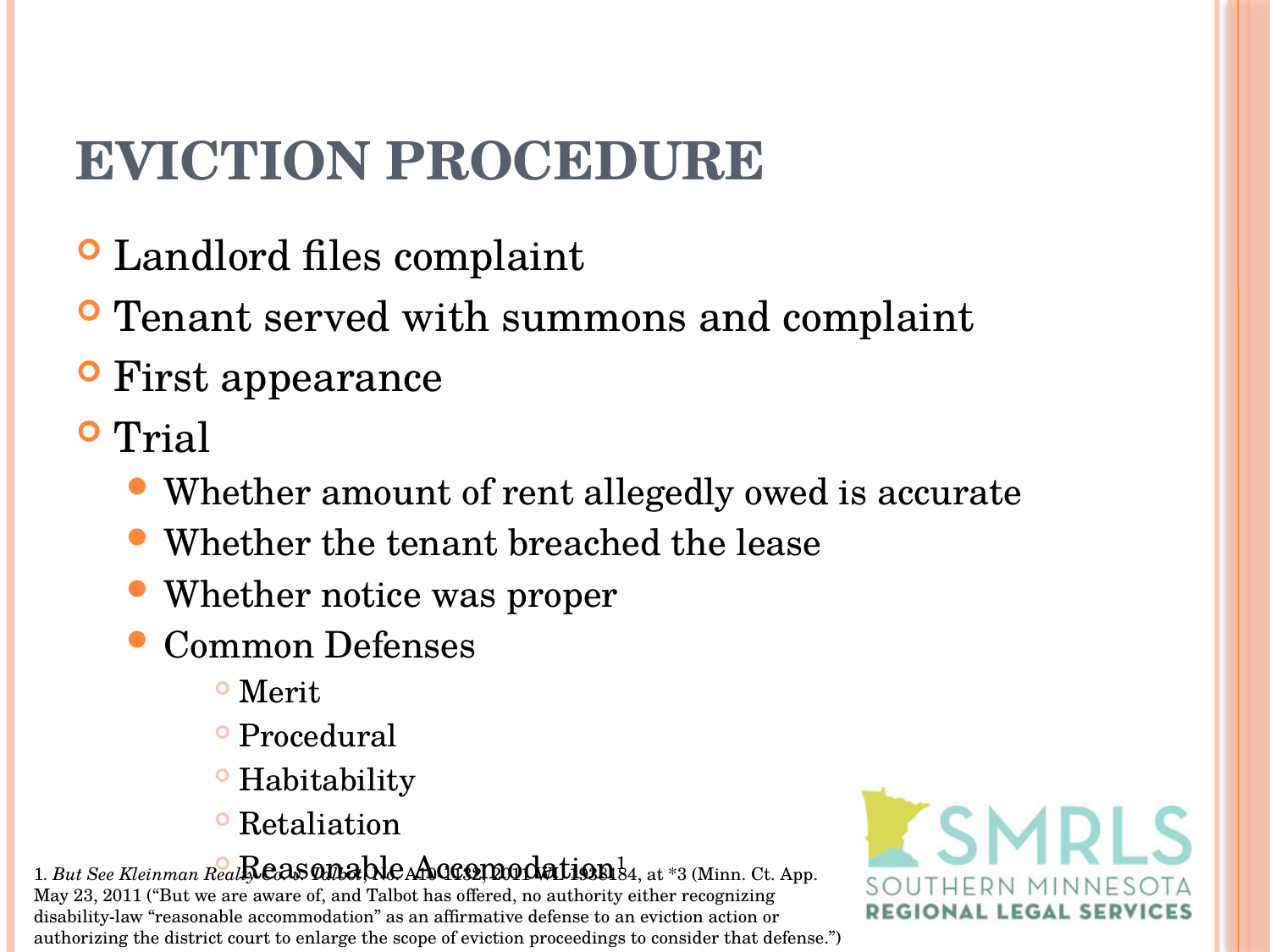

# Eviction Procedure
Landlord files complaint
Tenant served with summons and complaint
First appearance
Trial
Whether amount of rent allegedly owed is accurate
Whether the tenant breached the lease
Whether notice was proper
Common Defenses
Merit
Procedural
Habitability
Retaliation
Reasonable Accomodation1

1. But See Kleinman Realty Co. v. Talbot, No. A10-1132, 2011 WL 1938184, at *3 (Minn. Ct. App. May 23, 2011 (“But we are aware of, and Talbot has offered, no authority either recognizing disability-law “reasonable accommodation” as an affirmative defense to an eviction action or authorizing the district court to enlarge the scope of eviction proceedings to consider that defense.”)